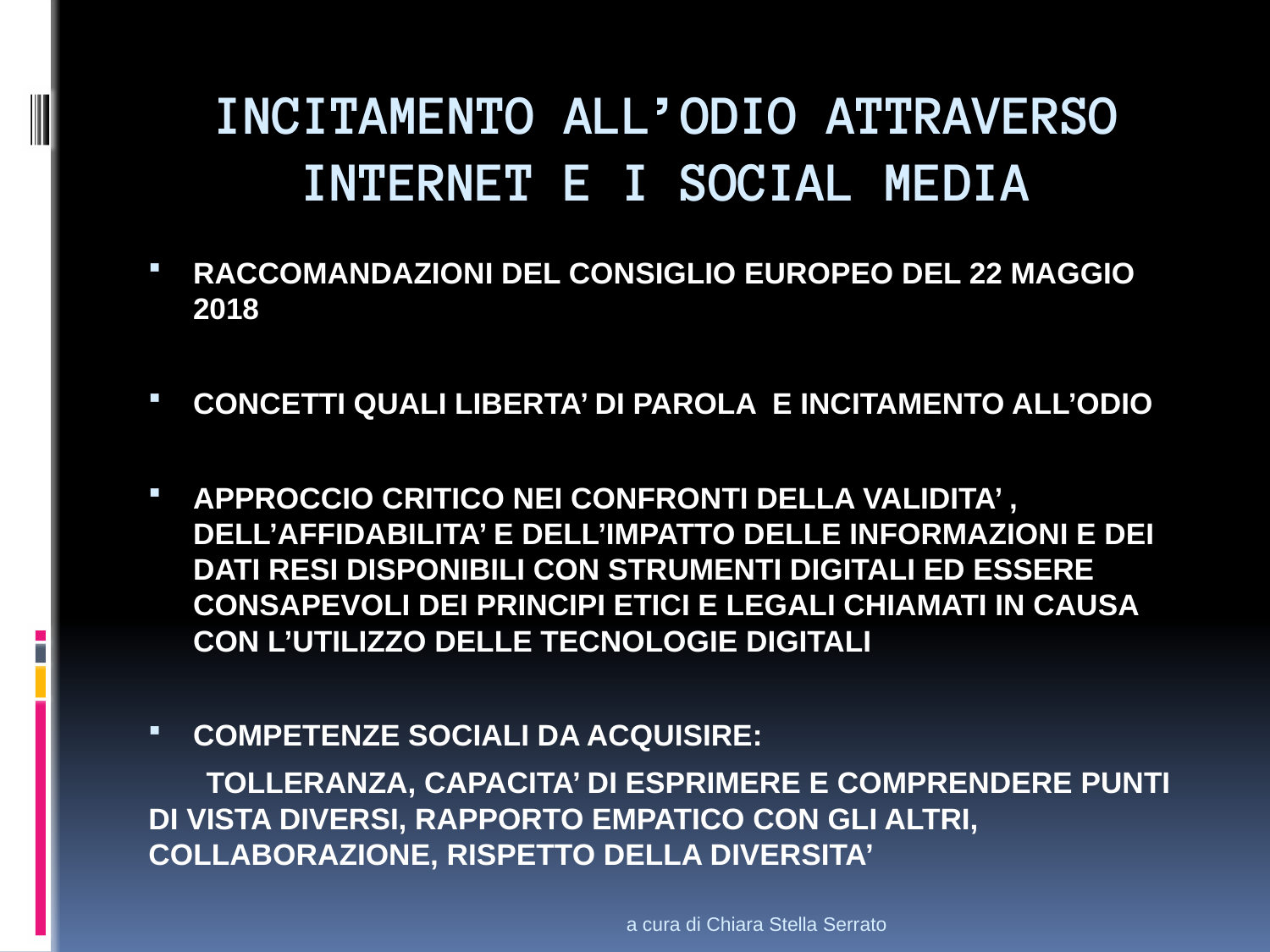

# INCITAMENTO ALL’ODIO ATTRAVERSO INTERNET E I SOCIAL MEDIA
RACCOMANDAZIONI DEL CONSIGLIO EUROPEO DEL 22 MAGGIO 2018

CONCETTI QUALI LIBERTA’ DI PAROLA  E INCITAMENTO ALL’ODIO

APPROCCIO CRITICO NEI CONFRONTI DELLA VALIDITA’ , DELL’AFFIDABILITA’ E DELL’IMPATTO DELLE INFORMAZIONI E DEI DATI RESI DISPONIBILI CON STRUMENTI DIGITALI ED ESSERE CONSAPEVOLI DEI PRINCIPI ETICI E LEGALI CHIAMATI IN CAUSA CON L’UTILIZZO DELLE TECNOLOGIE DIGITALI

COMPETENZE SOCIALI DA ACQUISIRE:
       TOLLERANZA, CAPACITA’ DI ESPRIMERE E COMPRENDERE PUNTI DI VISTA DIVERSI, RAPPORTO EMPATICO CON GLI ALTRI, COLLABORAZIONE, RISPETTO DELLA DIVERSITA’
a cura di Chiara Stella Serrato